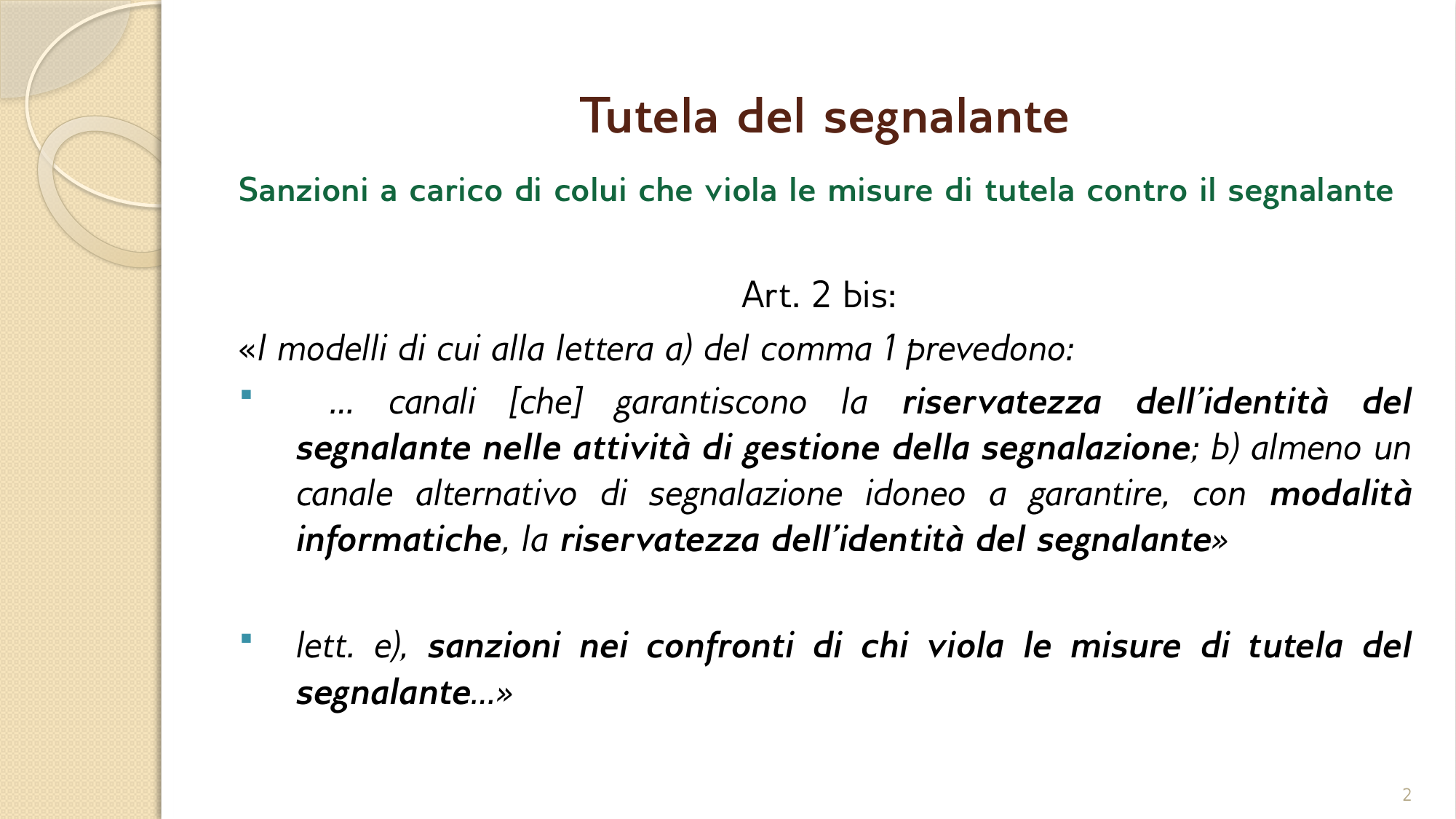

# Tutela del segnalante
Sanzioni a carico di colui che viola le misure di tutela contro il segnalante

Art. 2 bis:
«I modelli di cui alla lettera a) del comma 1 prevedono:
 … canali [che] garantiscono la riservatezza dell’identità del segnalante nelle attività di gestione della segnalazione; b) almeno un canale alternativo di segnalazione idoneo a garantire, con modalità informatiche, la riservatezza dell’identità del segnalante»

lett. e), sanzioni nei confronti di chi viola le misure di tutela del segnalante…»

2